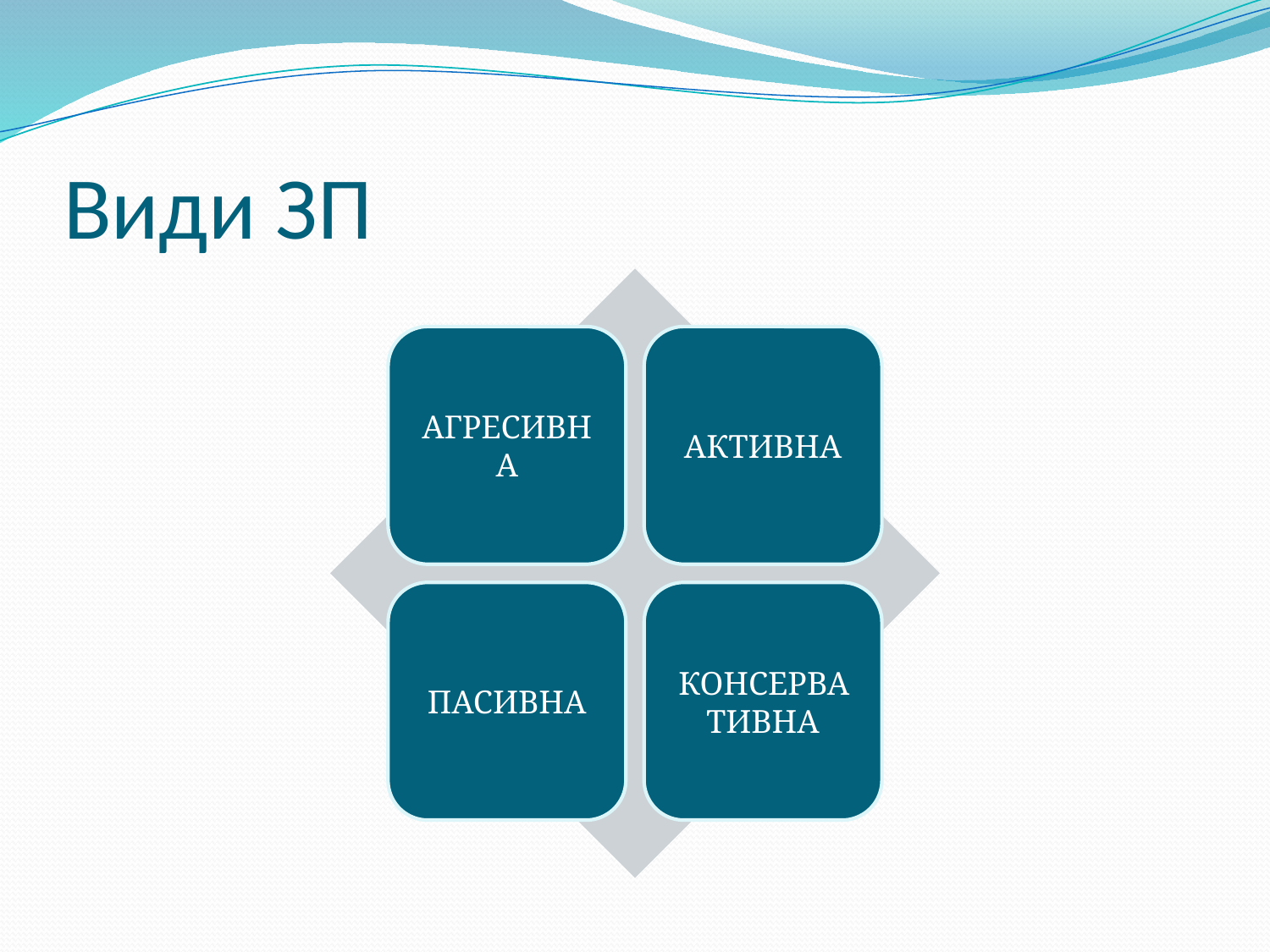

# Види ЗП
АГРЕСИВНА
АКТИВНА
ПАСИВНА
КОНСЕРВАТИВНА